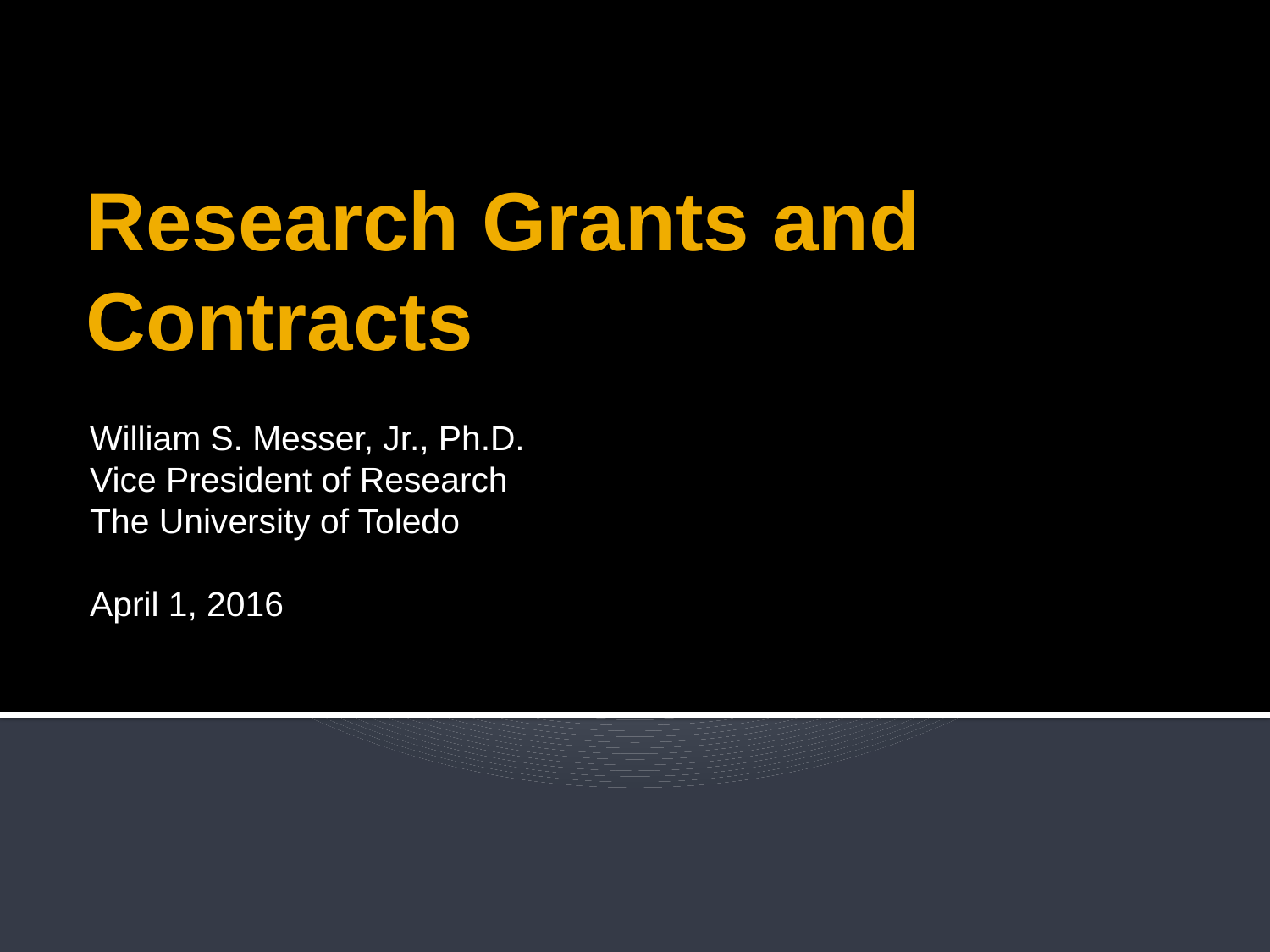

# Research Grants and Contracts
William S. Messer, Jr., Ph.D.
Vice President of Research
The University of Toledo

April 1, 2016